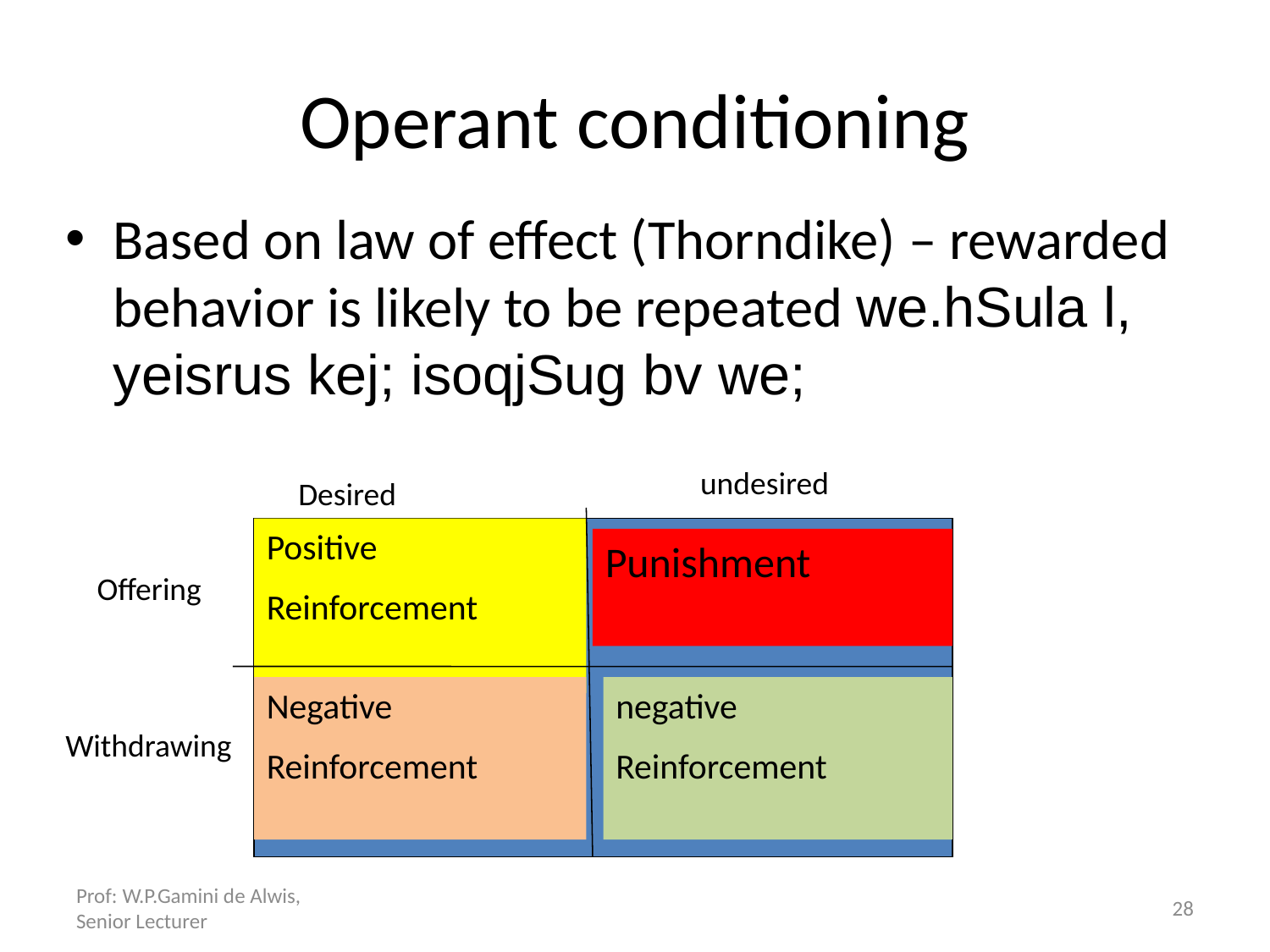

# Operant conditioning
Based on law of effect (Thorndike) – rewarded behavior is likely to be repeated we.hSula l, yeisrus kej; isoqjSug bv we;
undesired
Desired

Positive
Reinforcement

Punishment

Offering

Negative
Reinforcement

negative
Reinforcement

Withdrawing

Prof: W.P.Gamini de Alwis, Senior Lecturer
28